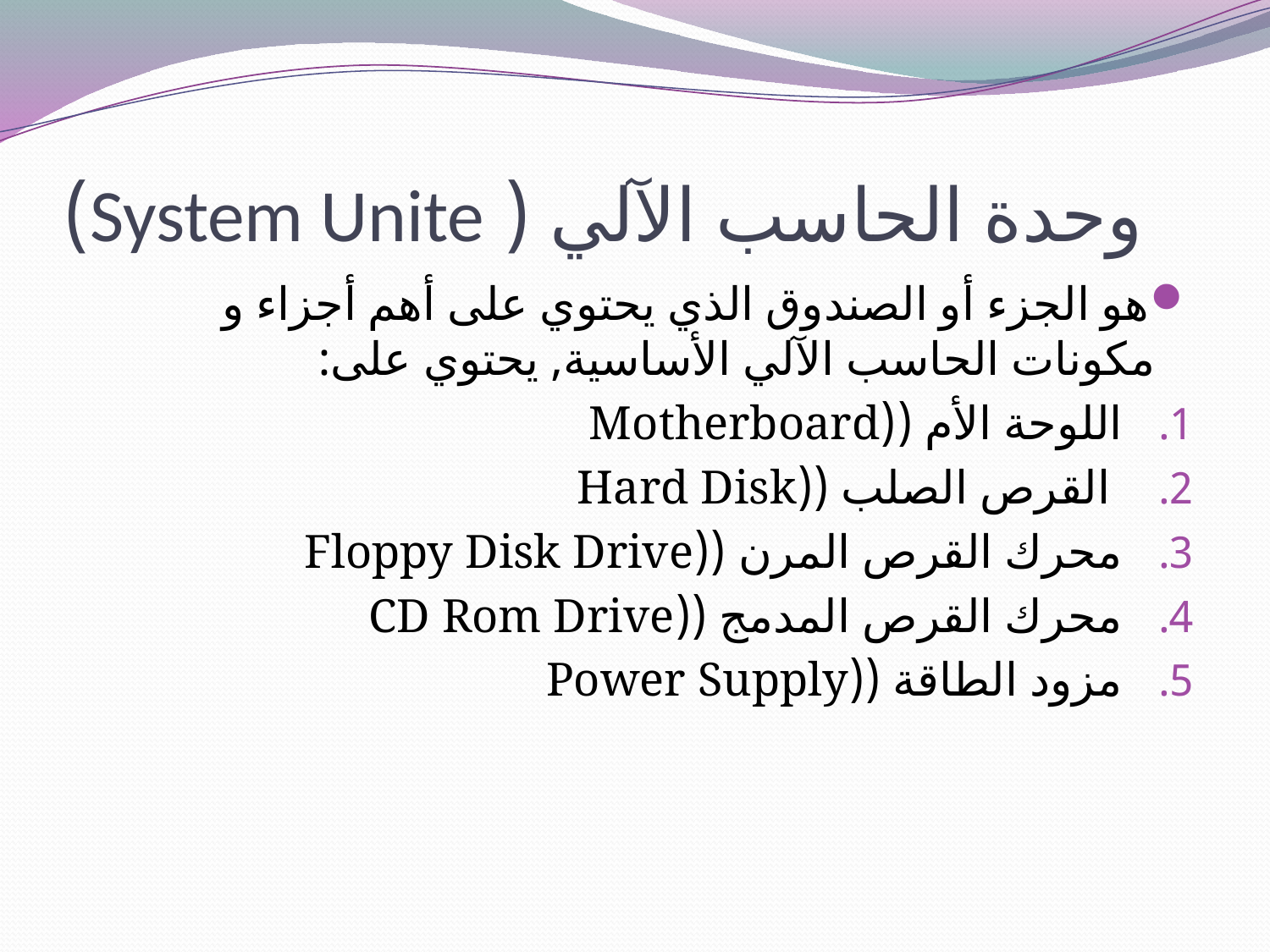

# وحدة الحاسب الآلي ( System Unite)
هو الجزء أو الصندوق الذي يحتوي على أهم أجزاء و مكونات الحاسب الآلي الأساسية, يحتوي على:
اللوحة الأم ((Motherboard
 القرص الصلب ((Hard Disk
محرك القرص المرن ((Floppy Disk Drive
محرك القرص المدمج ((CD Rom Drive
مزود الطاقة ((Power Supply